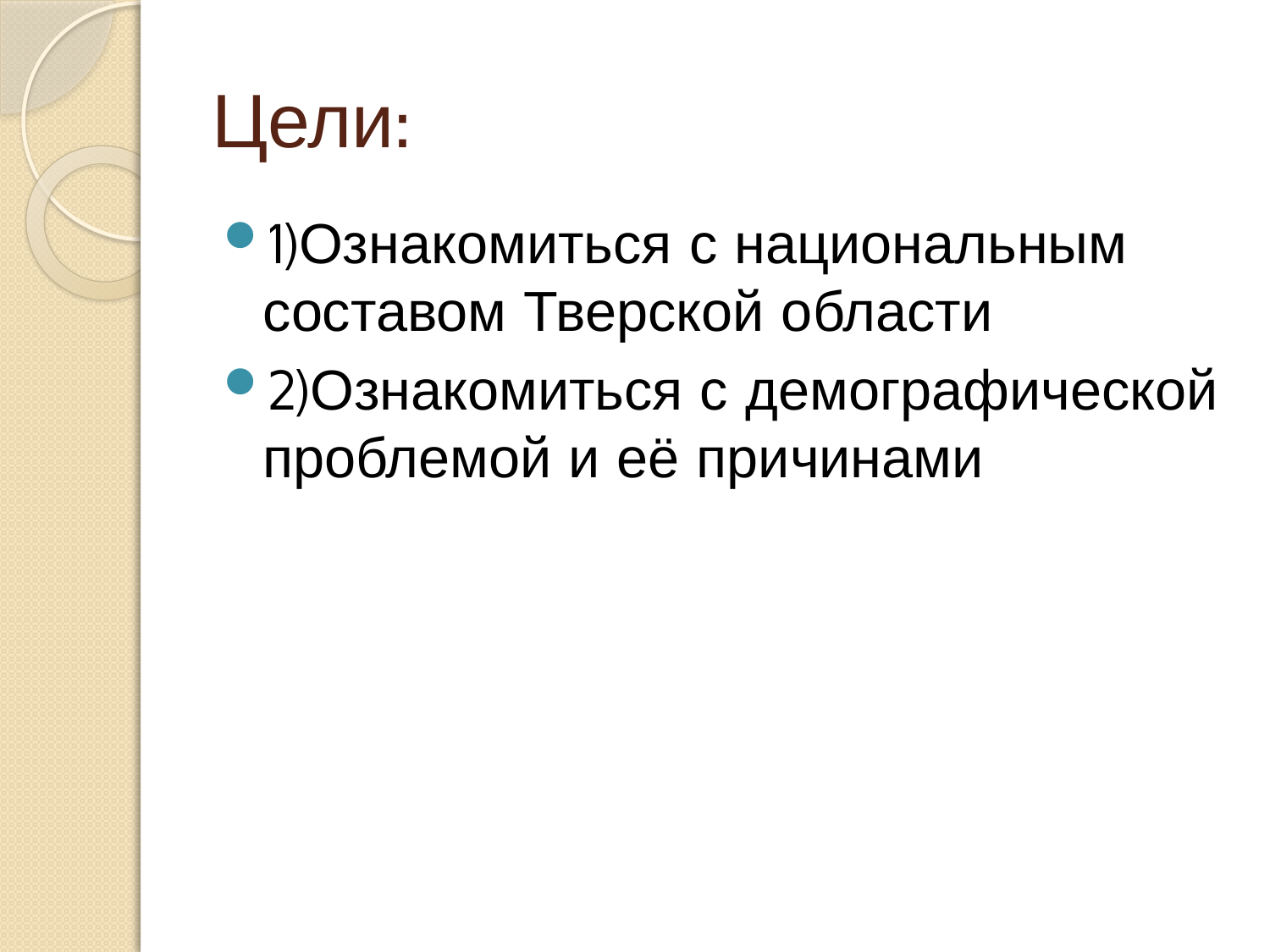

# Цели:
1)Ознакомиться с национальным составом Тверской области
2)Ознакомиться с демографической проблемой и её причинами